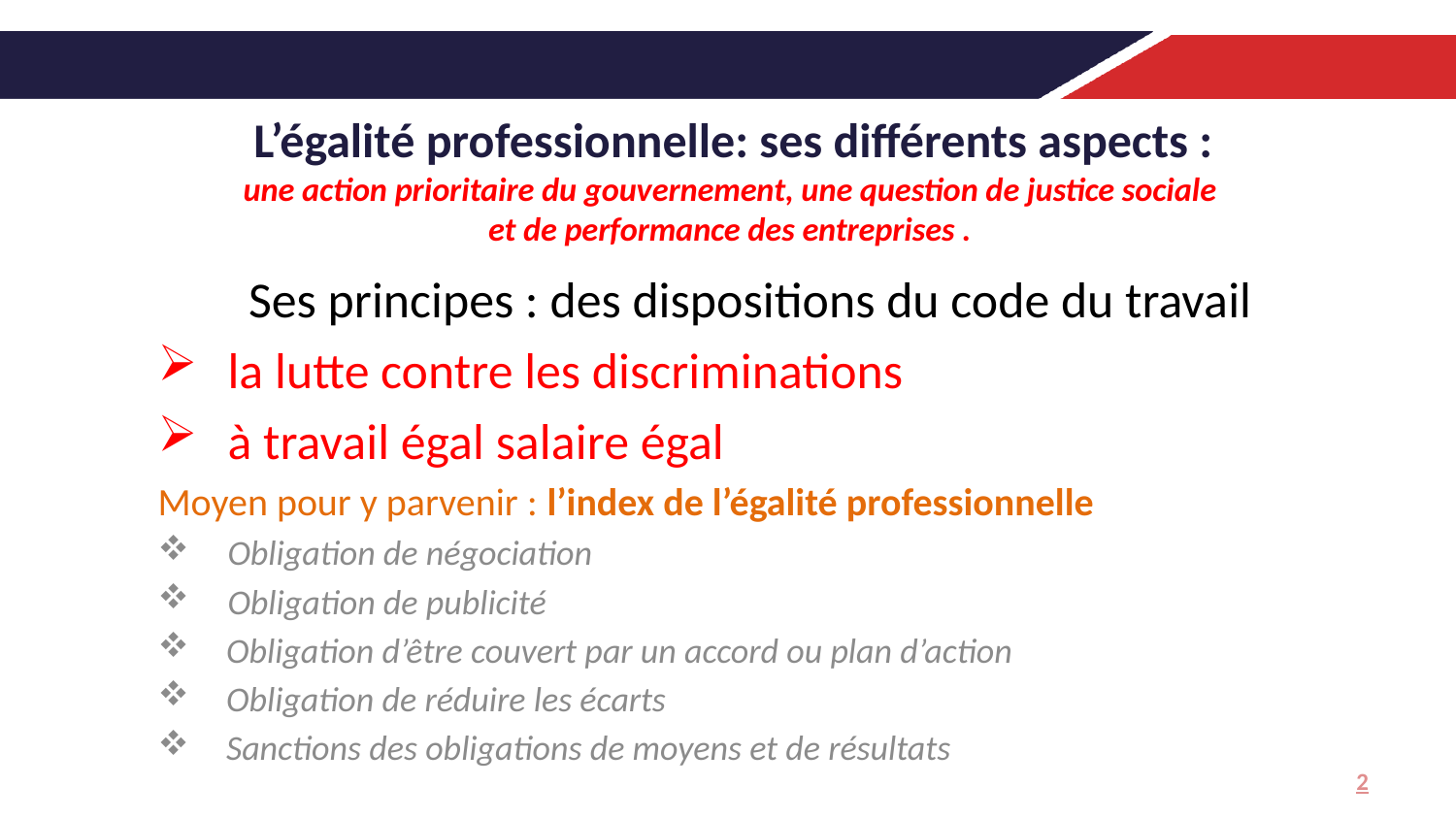

# L’égalité professionnelle: ses différents aspects : une action prioritaire du gouvernement, une question de justice sociale et de performance des entreprises .
Ses principes : des dispositions du code du travail
la lutte contre les discriminations
à travail égal salaire égal
Moyen pour y parvenir : l’index de l’égalité professionnelle
Obligation de négociation
Obligation de publicité
  Obligation d’être couvert par un accord ou plan d’action
  Obligation de réduire les écarts
  Sanctions des obligations de moyens et de résultats

2